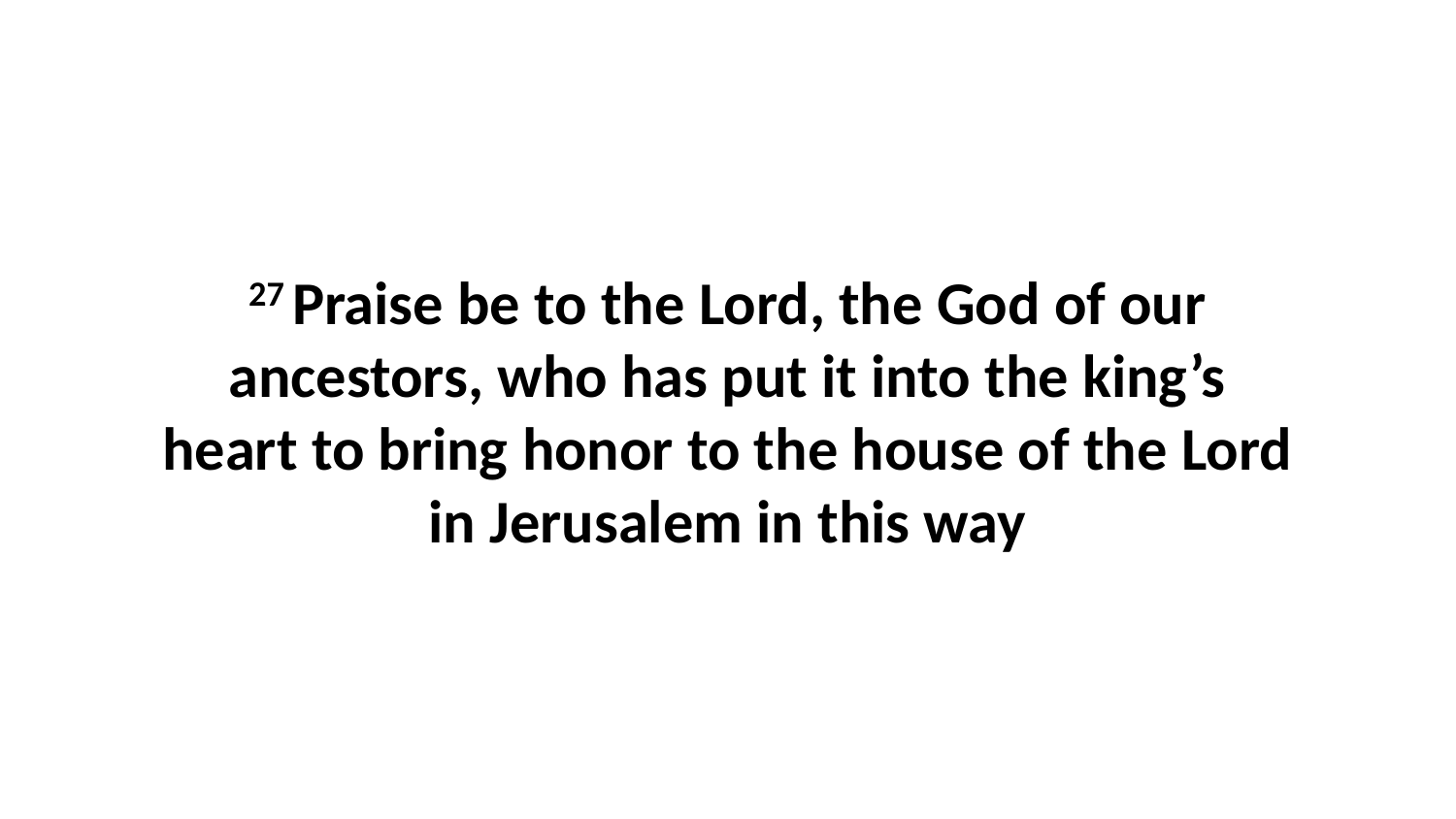

27 Praise be to the Lord, the God of our ancestors, who has put it into the king’s heart to bring honor to the house of the Lord in Jerusalem in this way